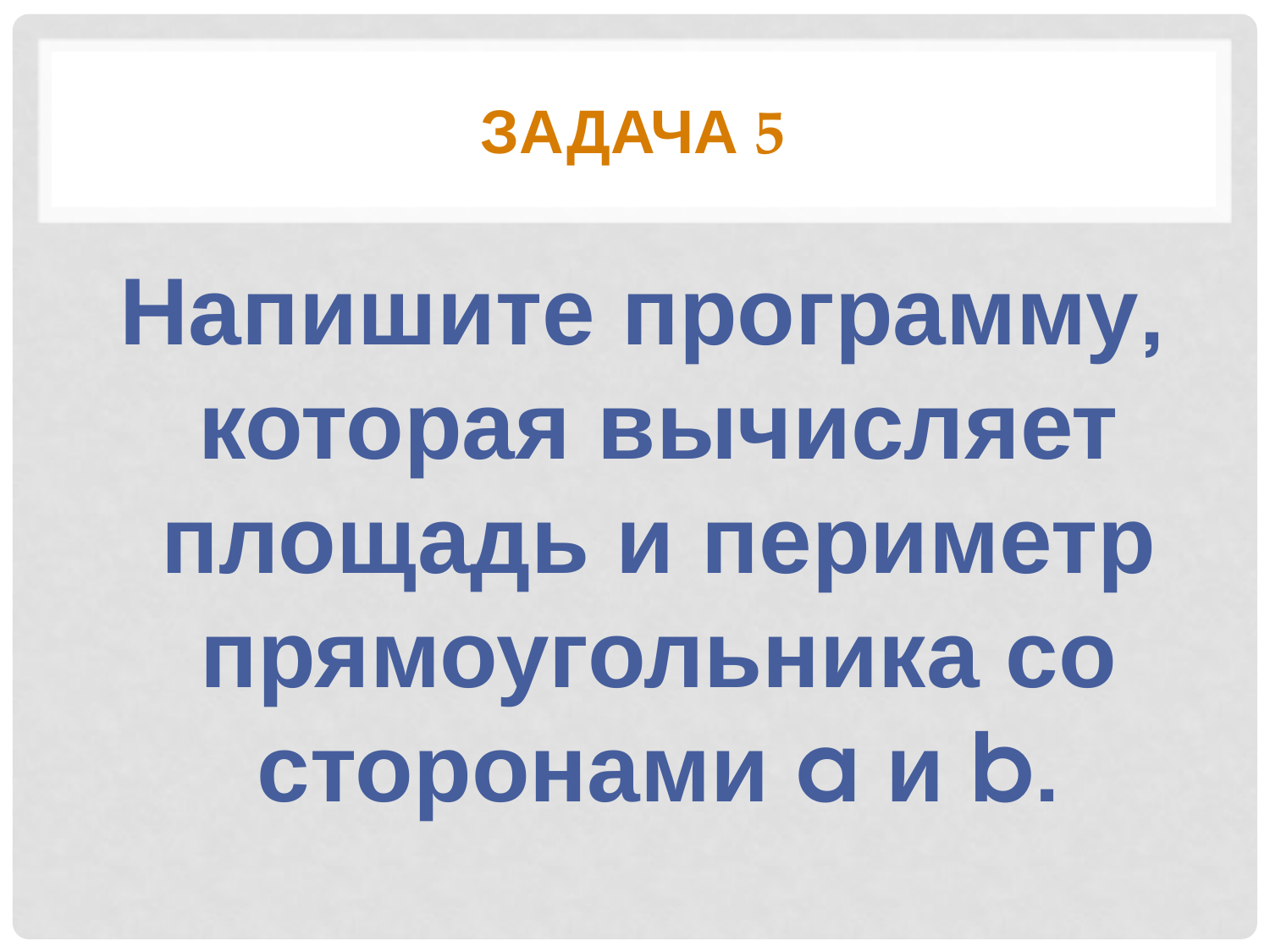

# Задача 5
Напишите программу, которая вычисляет площадь и периметр прямоугольника со сторонами a и b.